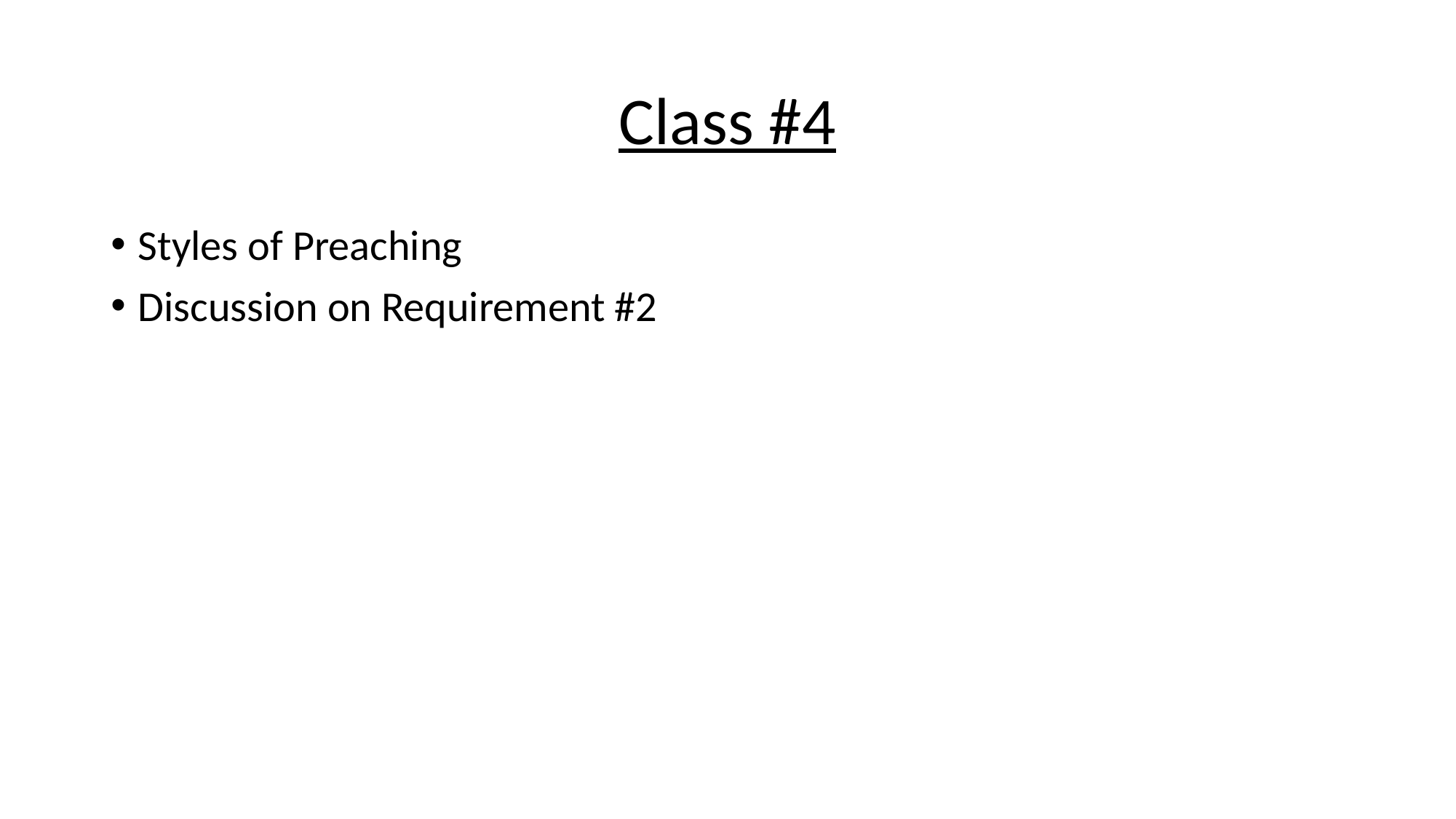

# Class #4
Styles of Preaching
Discussion on Requirement #2